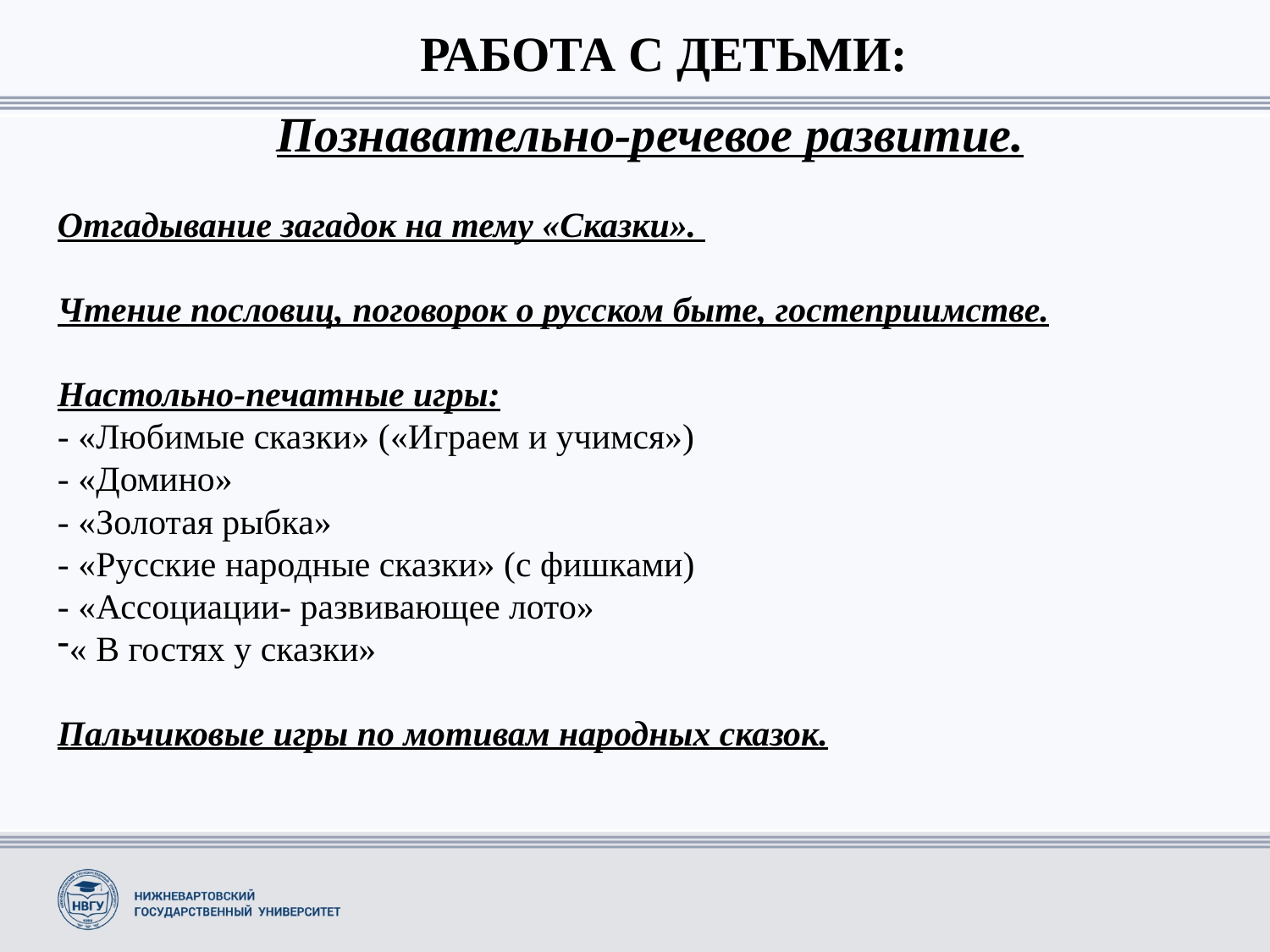

РАБОТА С ДЕТЬМИ:
Познавательно-речевое развитие.
Отгадывание загадок на тему «Сказки».
Чтение пословиц, поговорок о русском быте, гостеприимстве.
Настольно-печатные игры:
- «Любимые сказки» («Играем и учимся»)
- «Домино»
- «Золотая рыбка»
- «Русские народные сказки» (с фишками)
- «Ассоциации- развивающее лото»
« В гостях у сказки»
Пальчиковые игры по мотивам народных сказок.